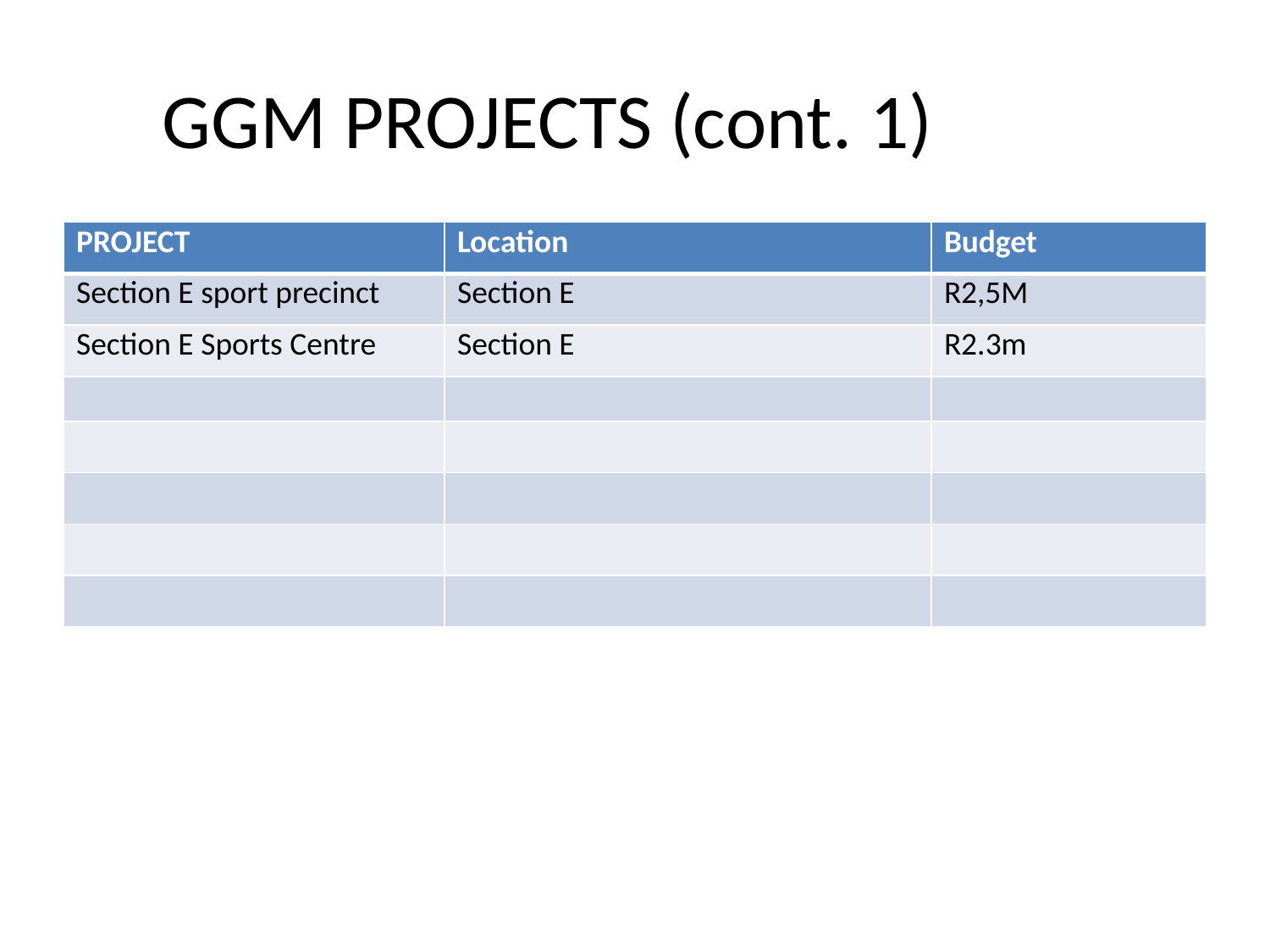

# GGM PROJECTS (cont. 1)
| PROJECT | Location | Budget |
| --- | --- | --- |
| Section E sport precinct | Section E | R2,5M |
| Section E Sports Centre | Section E | R2.3m |
|  |  |  |
|  |  |  |
|  |  |  |
|  |  |  |
|  |  |  |